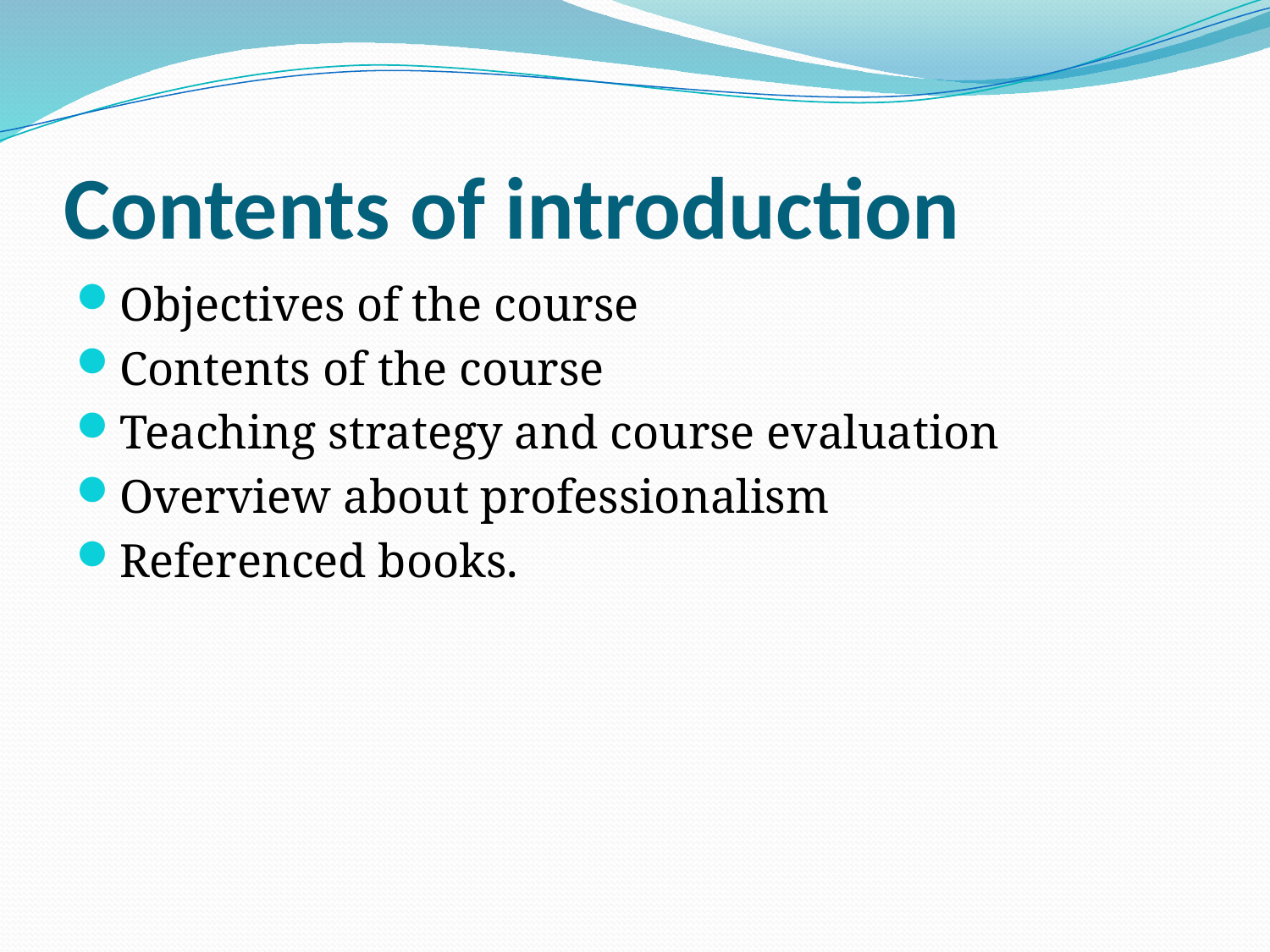

# Contents of introduction
Objectives of the course
Contents of the course
Teaching strategy and course evaluation
Overview about professionalism
Referenced books.